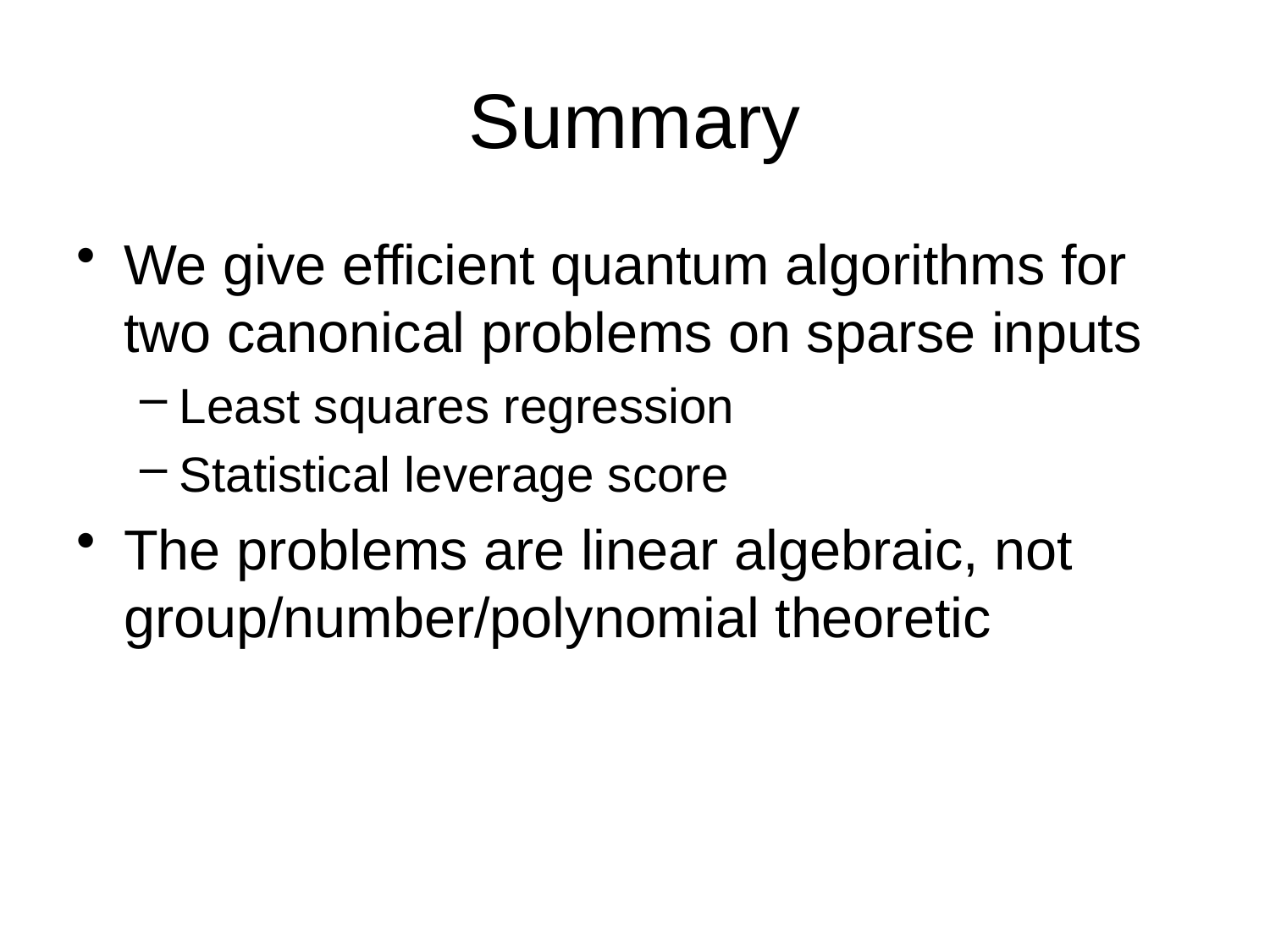

# Summary
We give efficient quantum algorithms for two canonical problems on sparse inputs
Least squares regression
Statistical leverage score
The problems are linear algebraic, not group/number/polynomial theoretic